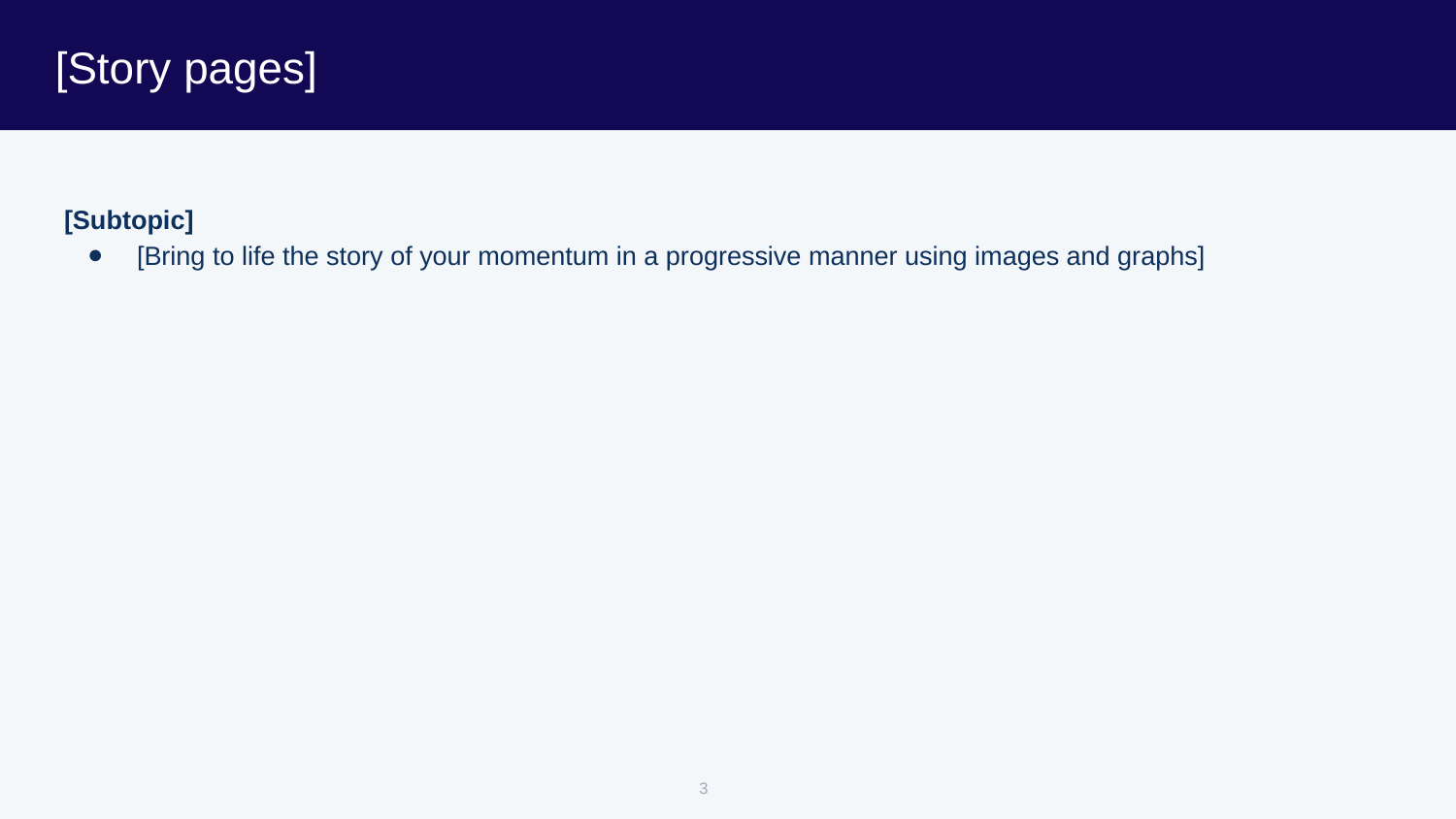

# [Story pages]
[Subtopic]
[Bring to life the story of your momentum in a progressive manner using images and graphs]
3